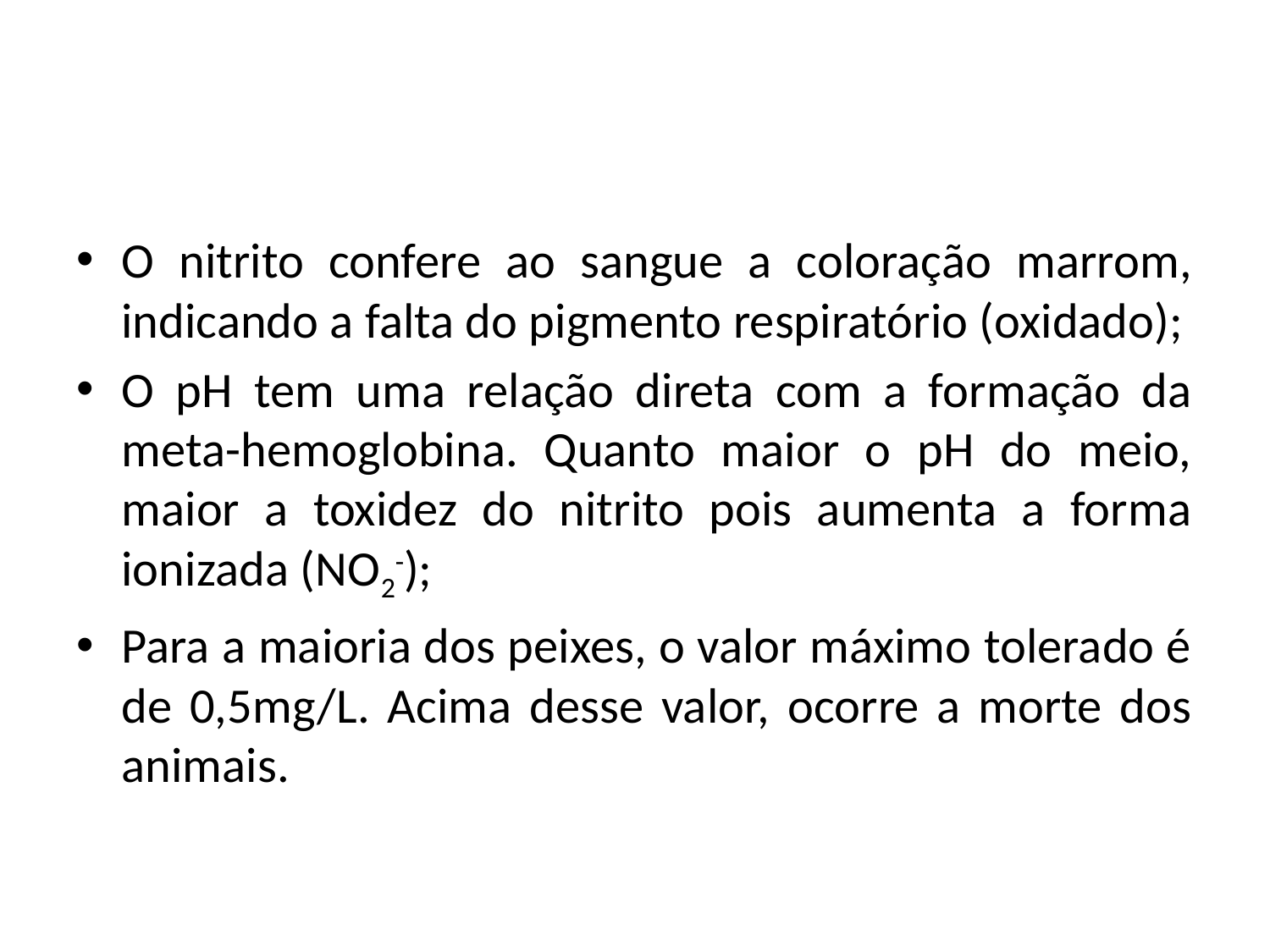

#
O nitrito confere ao sangue a coloração marrom, indicando a falta do pigmento respiratório (oxidado);
O pH tem uma relação direta com a formação da meta-hemoglobina. Quanto maior o pH do meio, maior a toxidez do nitrito pois aumenta a forma ionizada (NO2-);
Para a maioria dos peixes, o valor máximo tolerado é de 0,5mg/L. Acima desse valor, ocorre a morte dos animais.